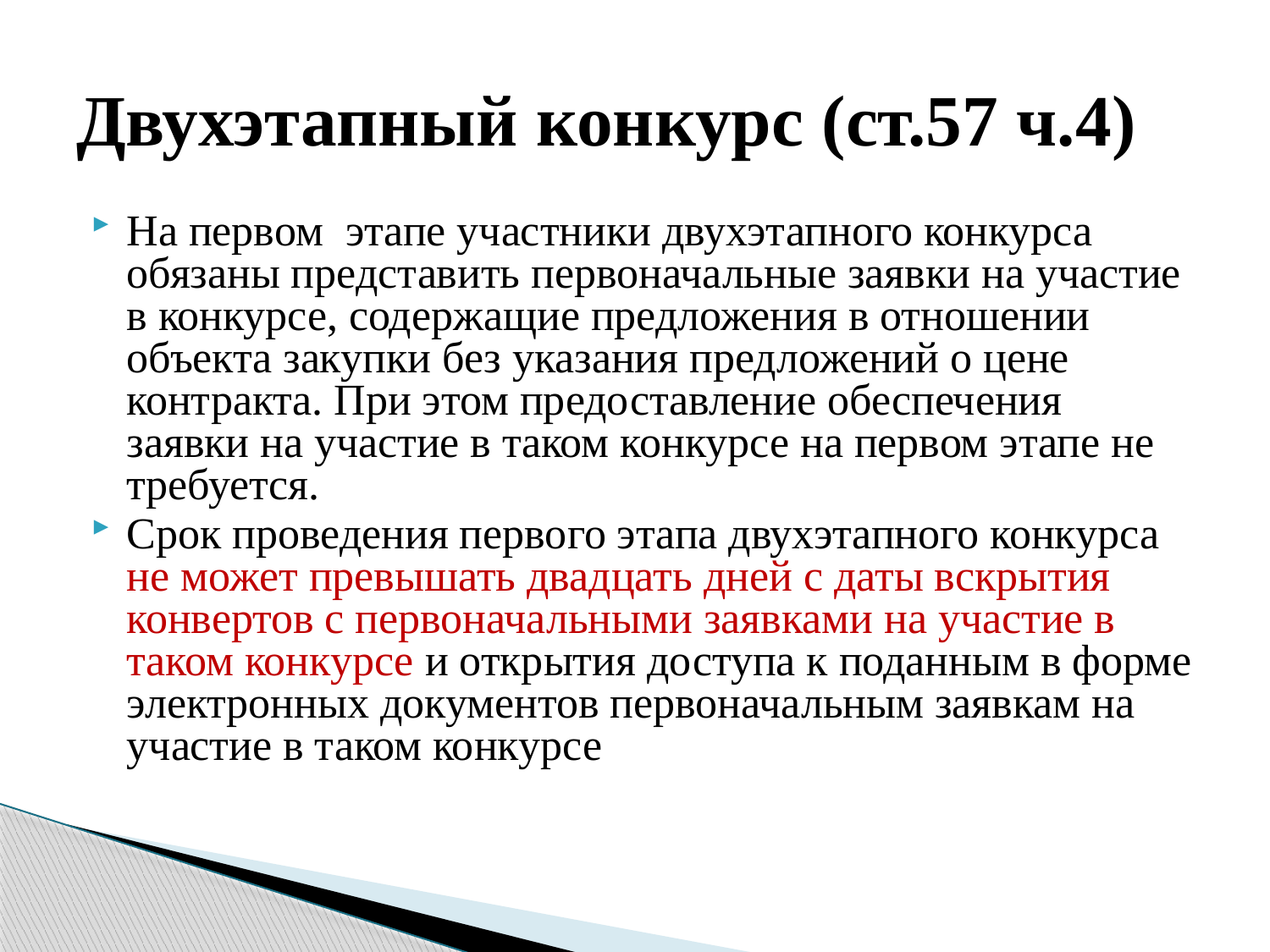

# Двухэтапный конкурс (ст.57 ч.4)
На первом  этапе участники двухэтапного конкурса обязаны представить первоначальные заявки на участие в конкурсе, содержащие предложения в отношении объекта закупки без указания предложений о цене контракта. При этом предоставление обеспечения заявки на участие в таком конкурсе на первом этапе не требуется.
Срок проведения первого этапа двухэтапного конкурса не может превышать двадцать дней с даты вскрытия конвертов с первоначальными заявками на участие в таком конкурсе и открытия доступа к поданным в форме электронных документов первоначальным заявкам на участие в таком конкурсе